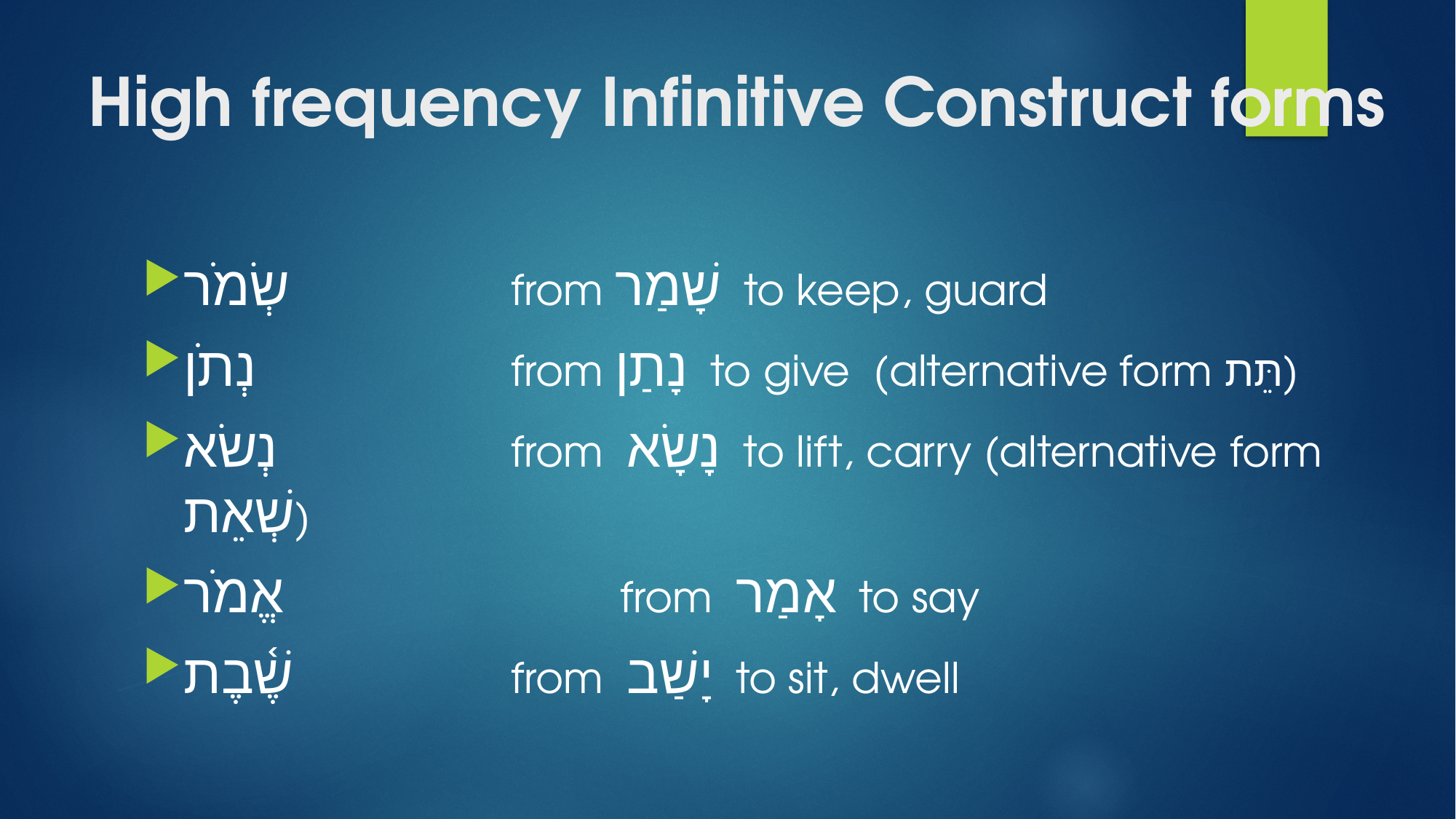

# High frequency Infinitive Construct forms
שְׂמֹר 		from שָׁמַר  to keep, guard
נְתֹן 			from נָתַן  to give  (alternative form תֵּת)
נְשׂא 			from  נָשָׂא  to lift, carry (alternative form שְׁאֵת)
אֱמֹר 		 	from  אָמַר  to say
שֶׁ֫בֶת 		from  יָשַׁב  to sit, dwell